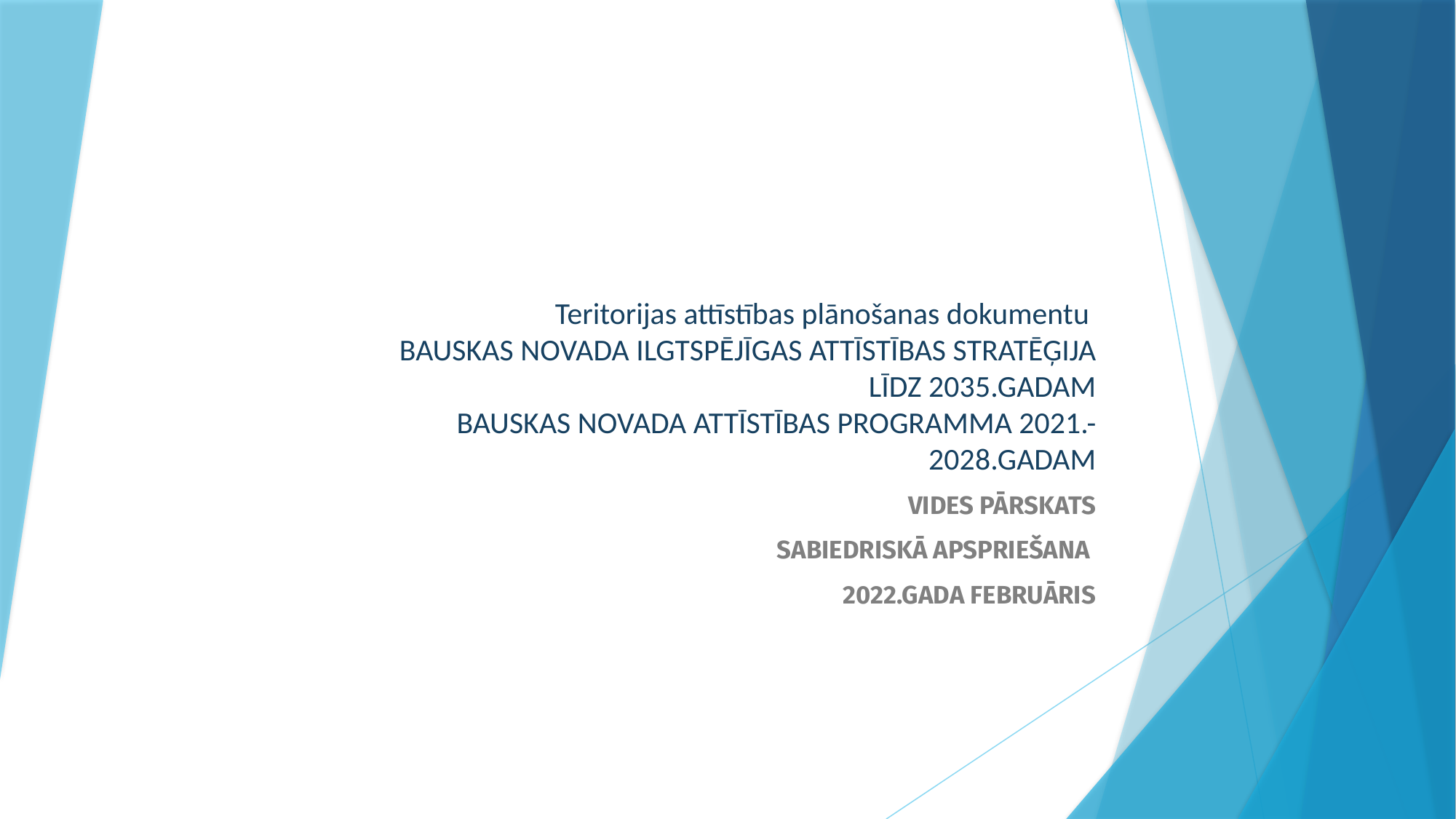

#
Teritorijas attīstības plānošanas dokumentu
BAUSKAS NOVADA ILGTSPĒJĪGAS ATTĪSTĪBAS STRATĒĢIJA LĪDZ 2035.GADAM
BAUSKAS NOVADA ATTĪSTĪBAS PROGRAMMA 2021.-2028.GADAM
Vides pārskats
Sabiedriskā apspriešana
2022.Gada FEBRUĀRIS